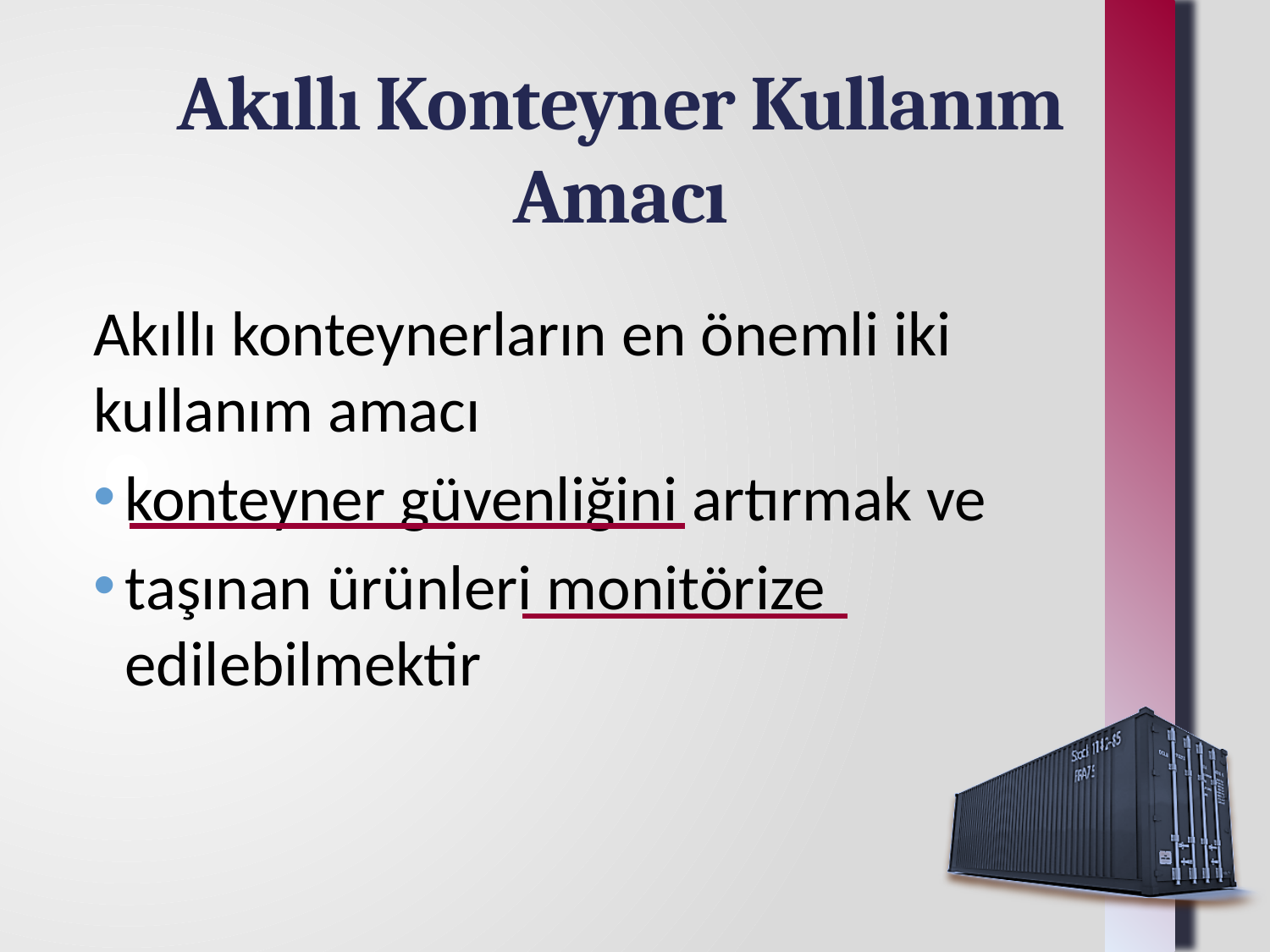

Akıllı Konteyner Kullanım Amacı
Akıllı konteynerların en önemli iki kullanım amacı
konteyner güvenliğini artırmak ve
taşınan ürünleri monitörize edilebilmektir